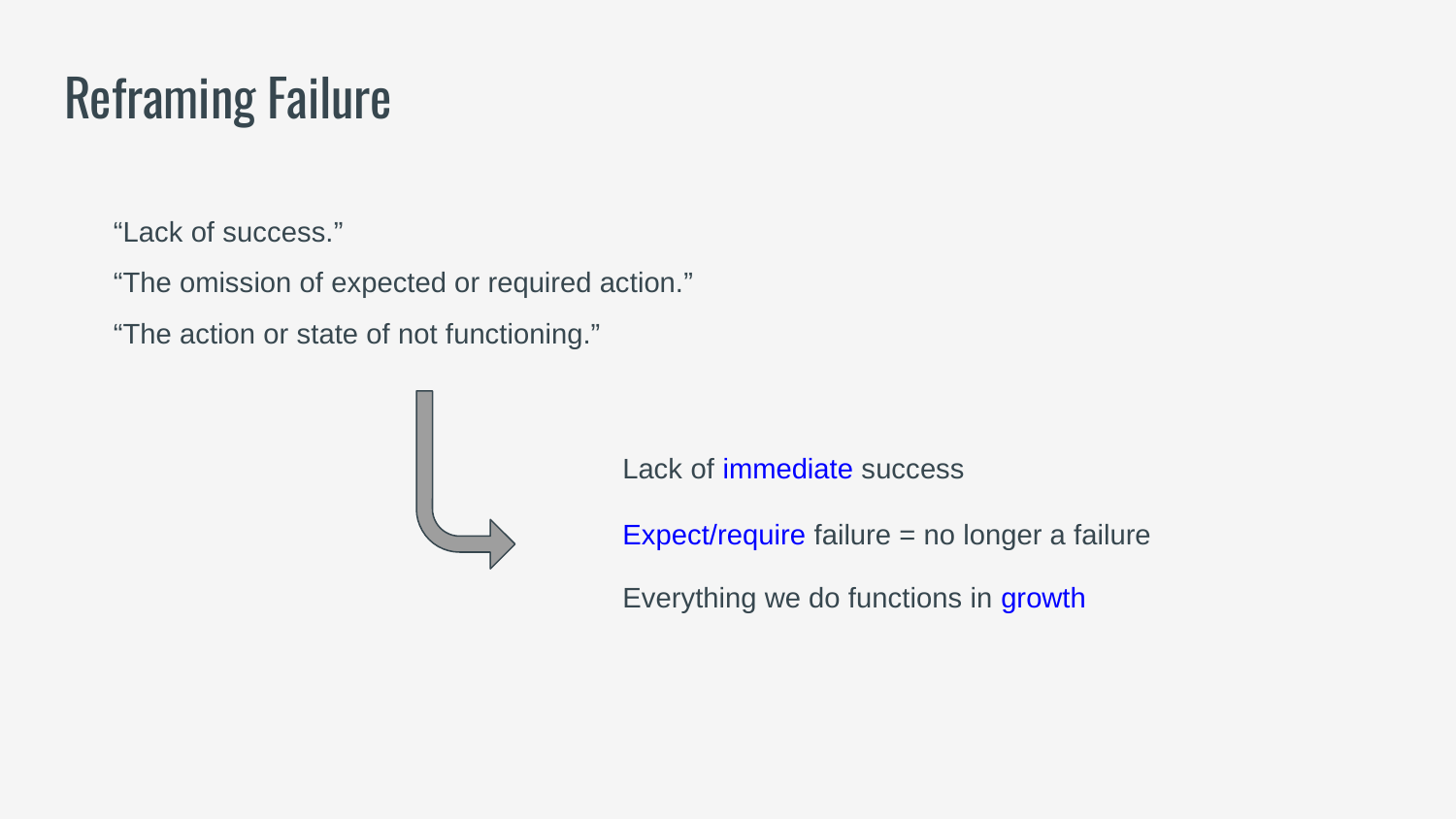

# Reframing Failure
“Lack of success.”
“The omission of expected or required action.”
“The action or state of not functioning.”

Lack of immediate success
Expect/require failure = no longer a failure
Everything we do functions in growth